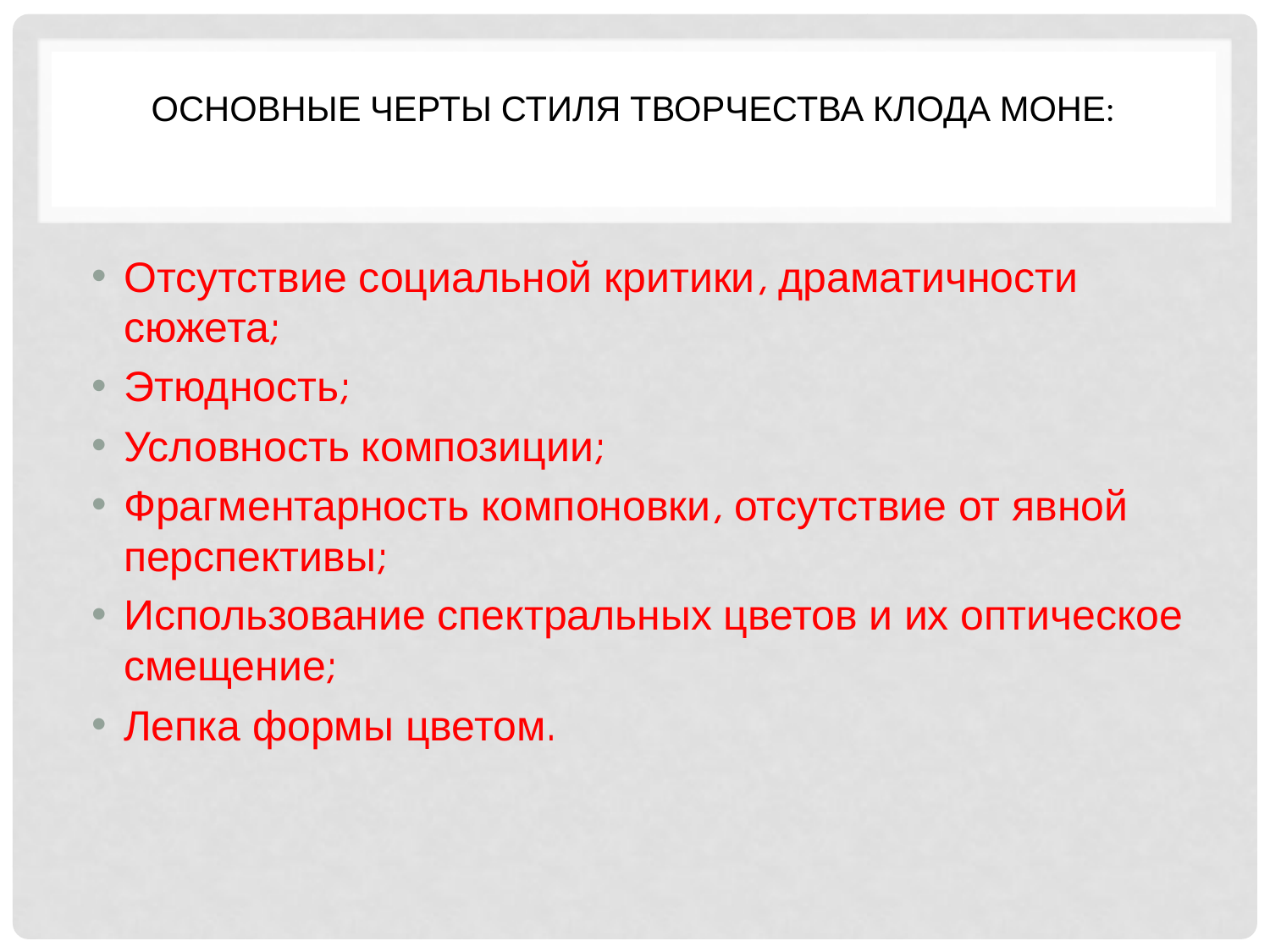

# Основные черты стиля творчества Клода Моне:
Отсутствие социальной критики, драматичности сюжета;
Этюдность;
Условность композиции;
Фрагментарность компоновки, отсутствие от явной перспективы;
Использование спектральных цветов и их оптическое смещение;
Лепка формы цветом.